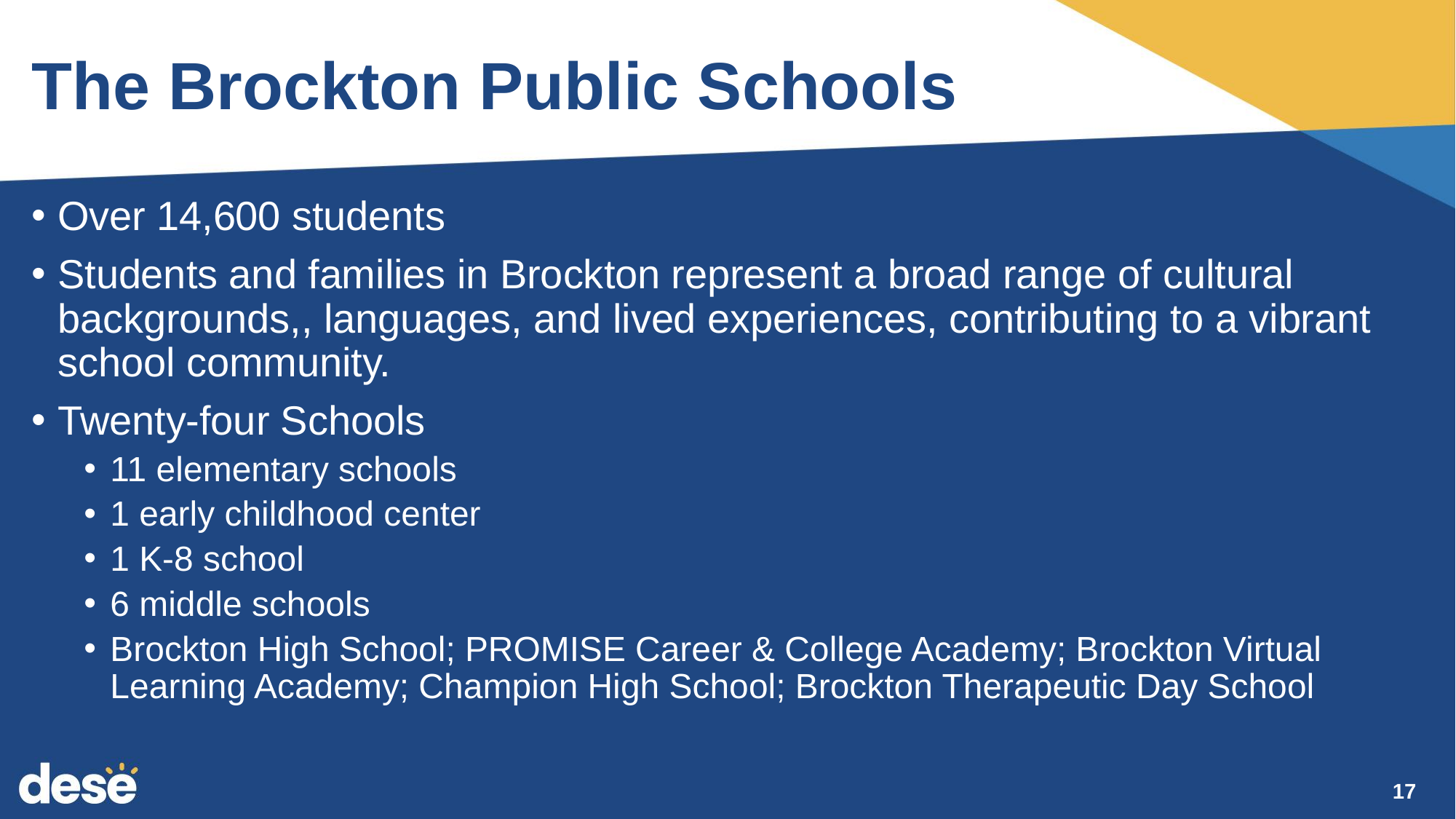

# The Brockton Public Schools
Over 14,600 students
Students and families in Brockton represent a broad range of cultural backgrounds,, languages, and lived experiences, contributing to a vibrant school community.
Twenty-four Schools
11 elementary schools
1 early childhood center
1 K-8 school
6 middle schools
Brockton High School; PROMISE Career & College Academy; Brockton Virtual Learning Academy; Champion High School; Brockton Therapeutic Day School

17